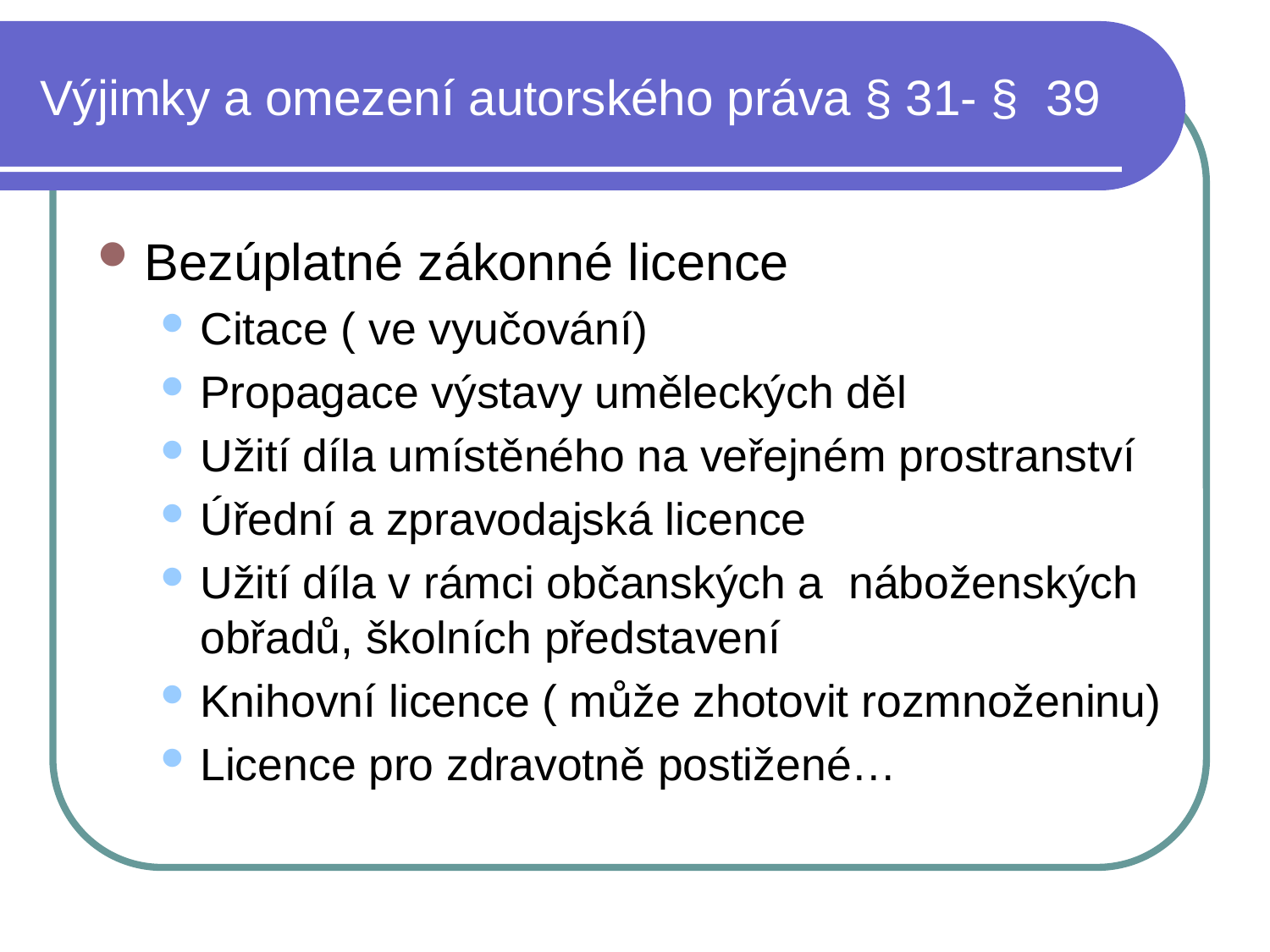

# Výjimky a omezení autorského práva § 31- §  39
Bezúplatné zákonné licence
Citace ( ve vyučování)
Propagace výstavy uměleckých děl
Užití díla umístěného na veřejném prostranství
Úřední a zpravodajská licence
Užití díla v rámci občanských a  náboženských obřadů, školních představení
Knihovní licence ( může zhotovit rozmnoženinu)
Licence pro zdravotně postižené…